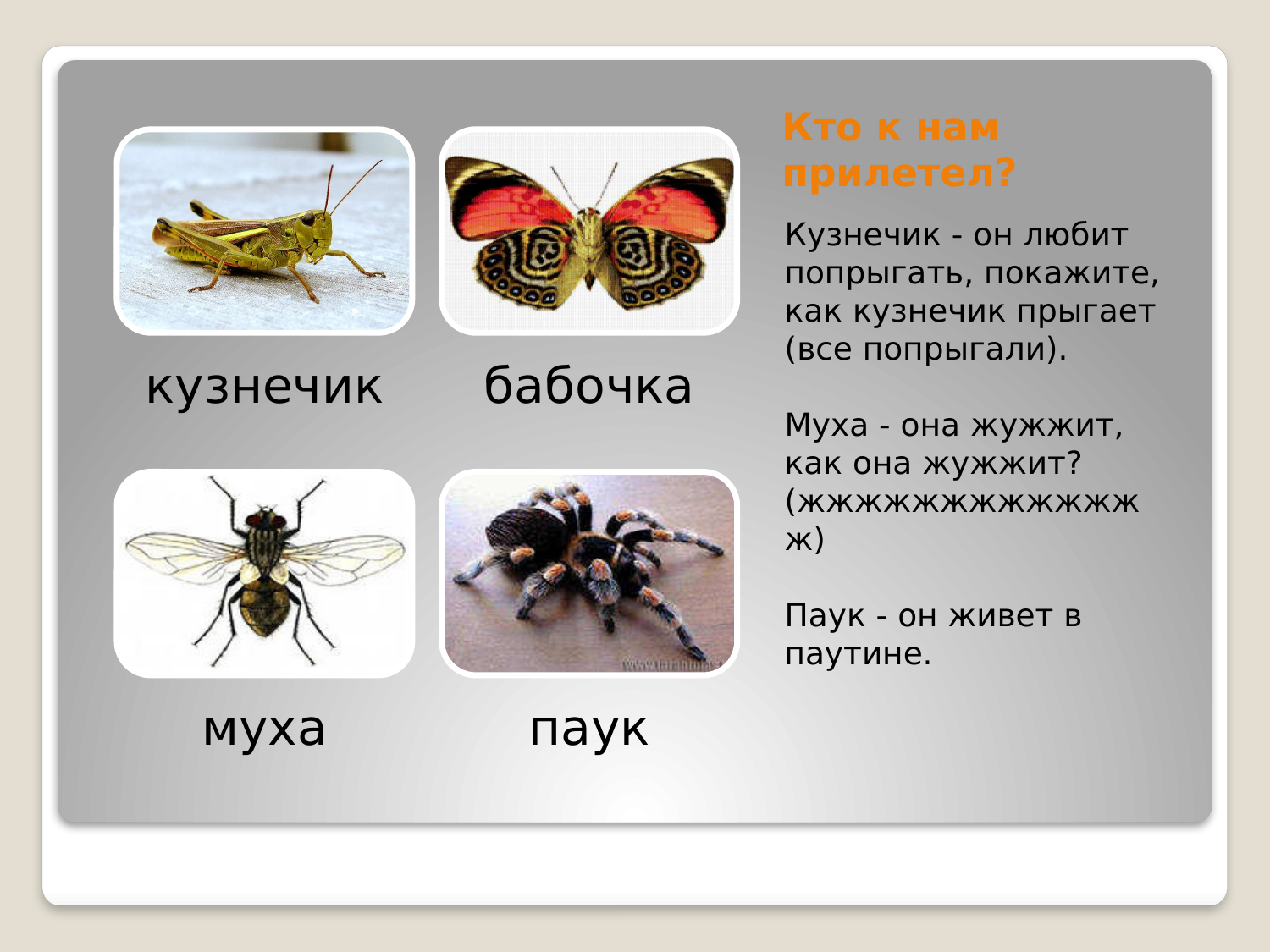

# Кто к нам прилетел?
кузнечик
бабочка
муха
паук
Кузнечик - он любит попрыгать, покажите, как кузнечик прыгает (все попрыгали).

Муха - она жужжит, как она жужжит? (жжжжжжжжжжжжж)

Паук - он живет в паутине.